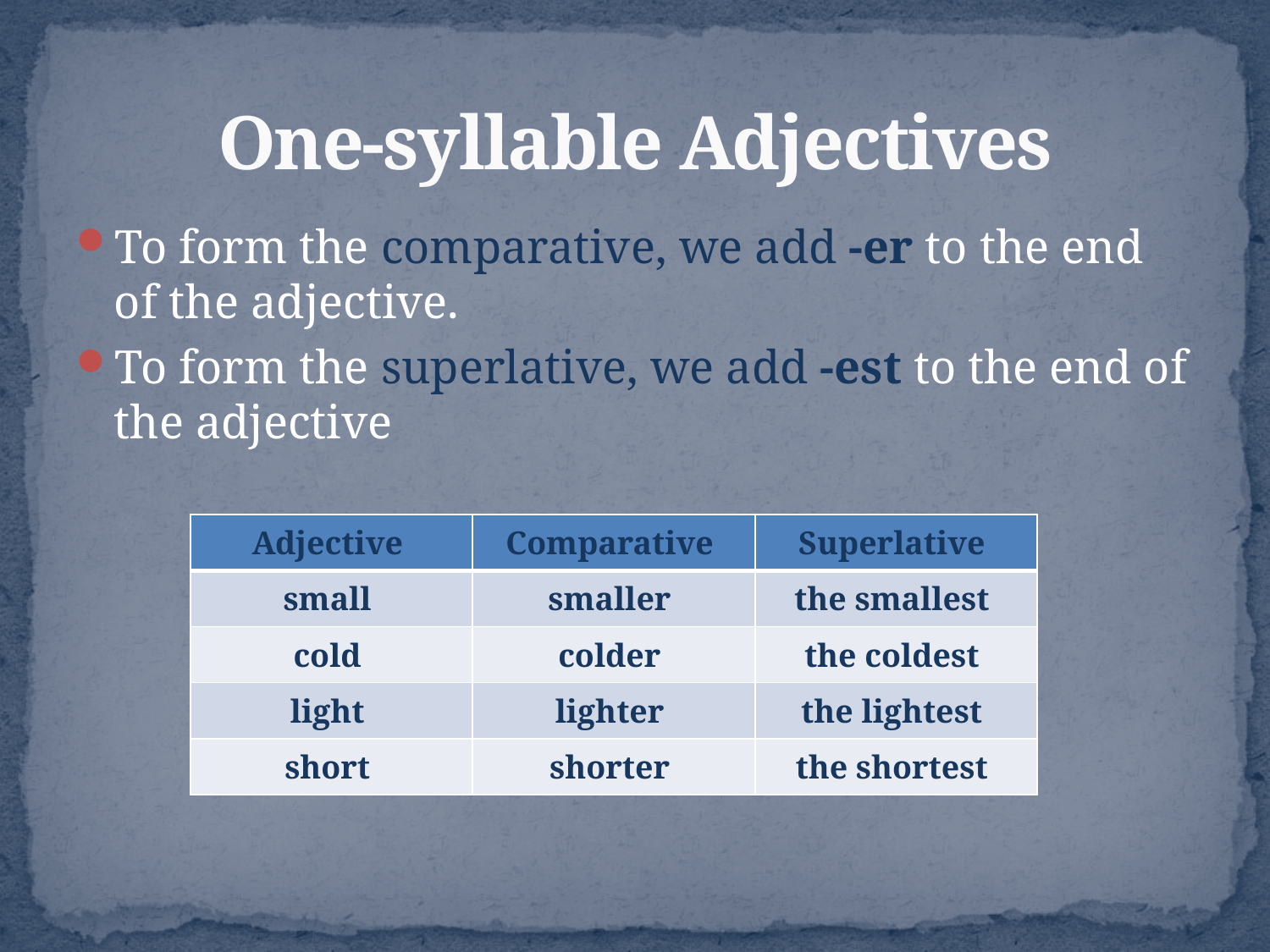

# One-syllable Adjectives
To form the comparative, we add -er to the end of the adjective.
To form the superlative, we add -est to the end of the adjective

| Adjective | Comparative | Superlative |
| --- | --- | --- |
| small | smaller | the smallest |
| cold | colder | the coldest |
| light | lighter | the lightest |
| short | shorter | the shortest |